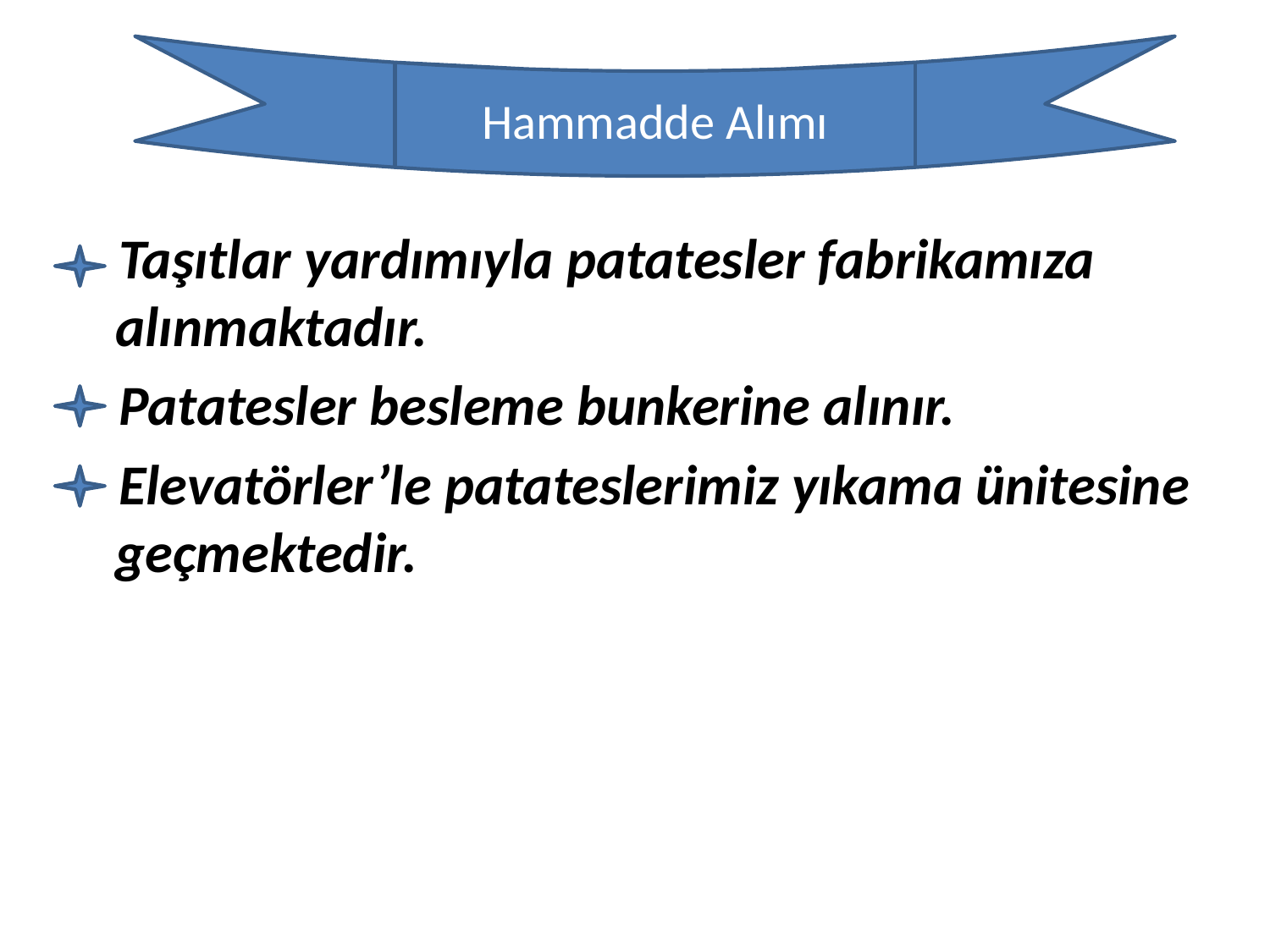

Hammadde Alımı
    Taşıtlar yardımıyla patatesler fabrikamıza alınmaktadır.
    Patatesler besleme bunkerine alınır.
    Elevatörler’le patateslerimiz yıkama ünitesine geçmektedir.